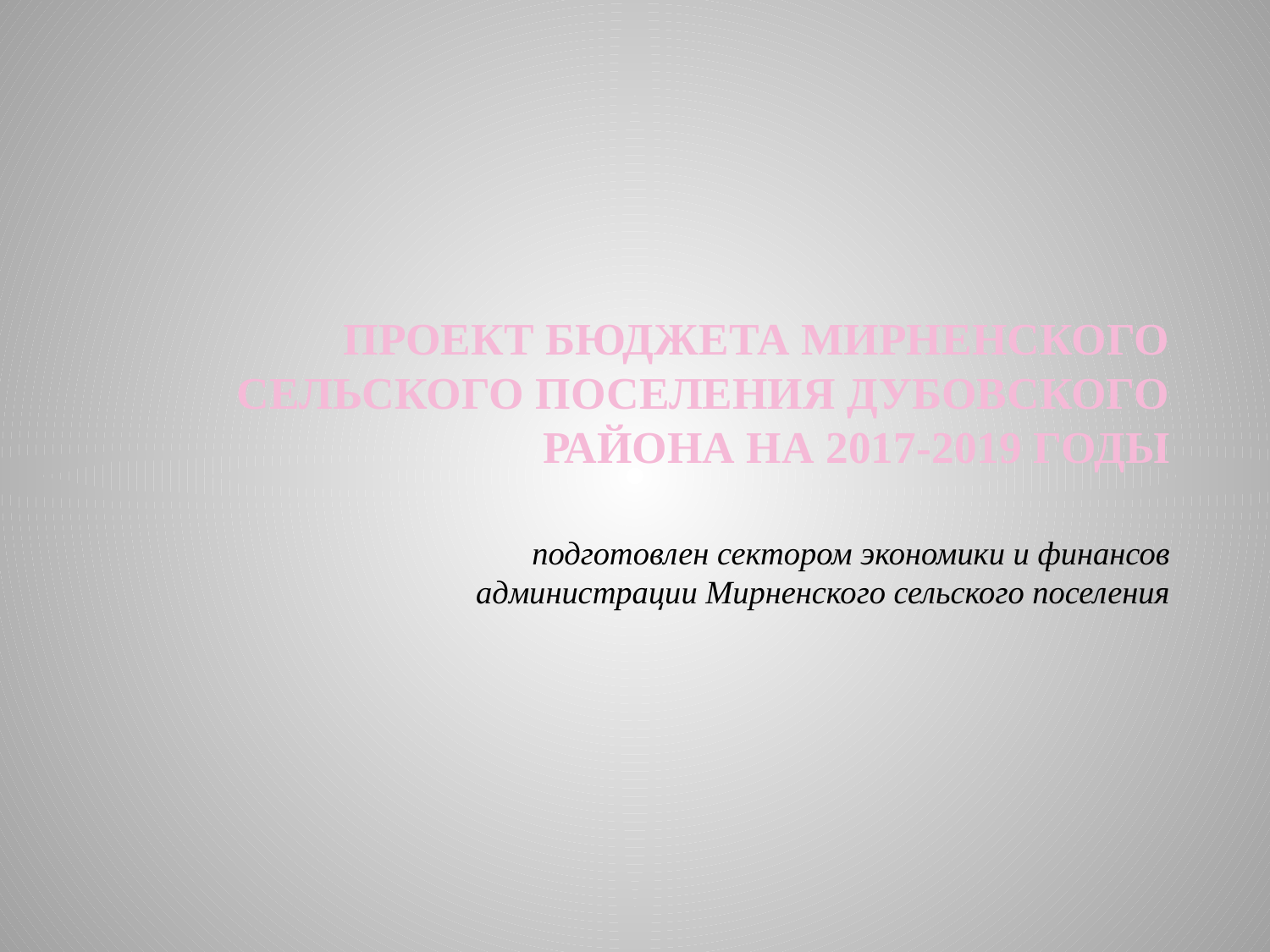

# ПРОЕКТ БюджетА МИрненского сельского поселения Дубовского района на 2017-2019 годы

подготовлен сектором экономики и финансов администрации Мирненского сельского поселения